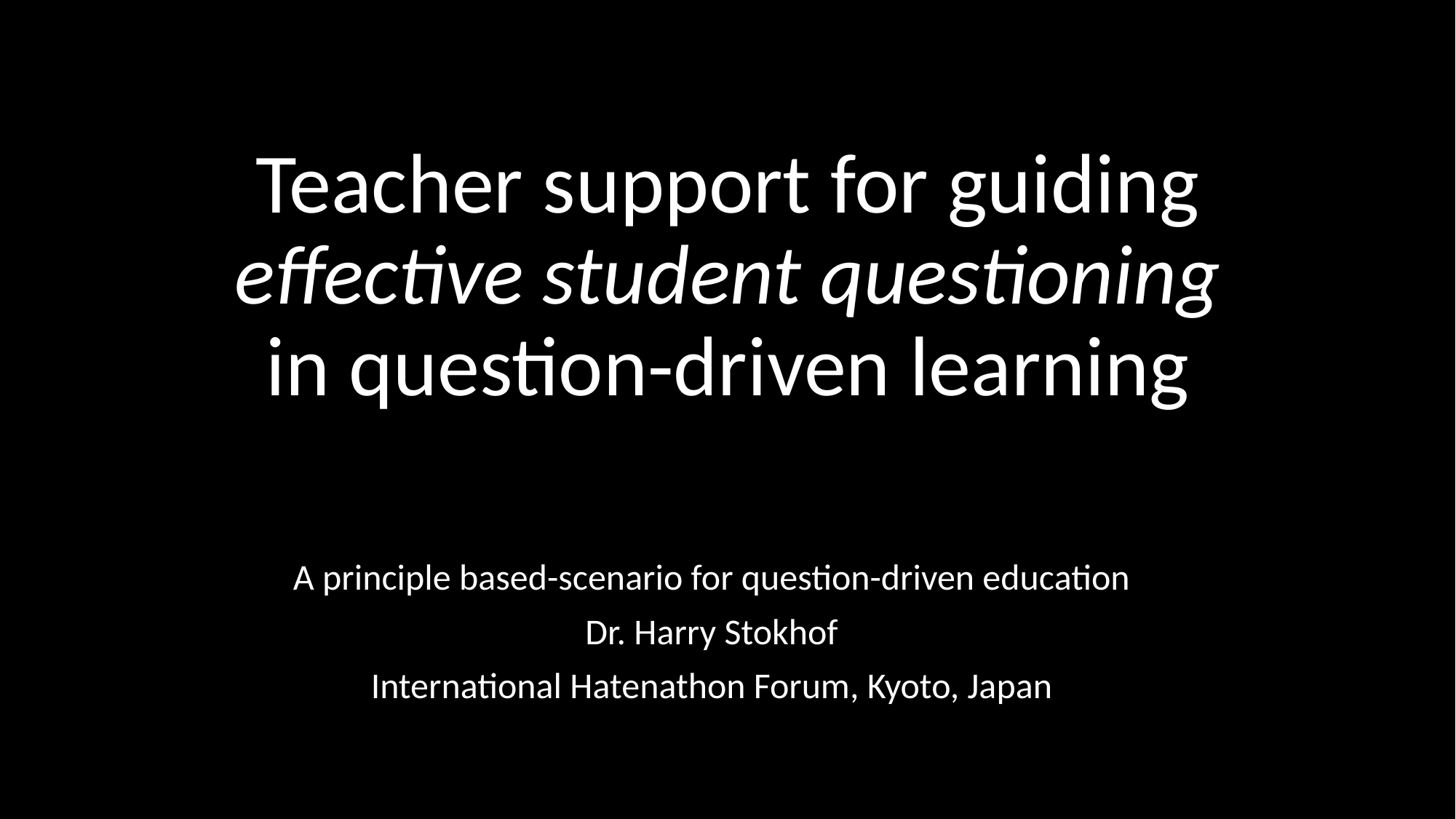

# Teacher support for guiding effective student questioning in question-driven learning
A principle based-scenario for question-driven education
Dr. Harry Stokhof
International Hatenathon Forum, Kyoto, Japan